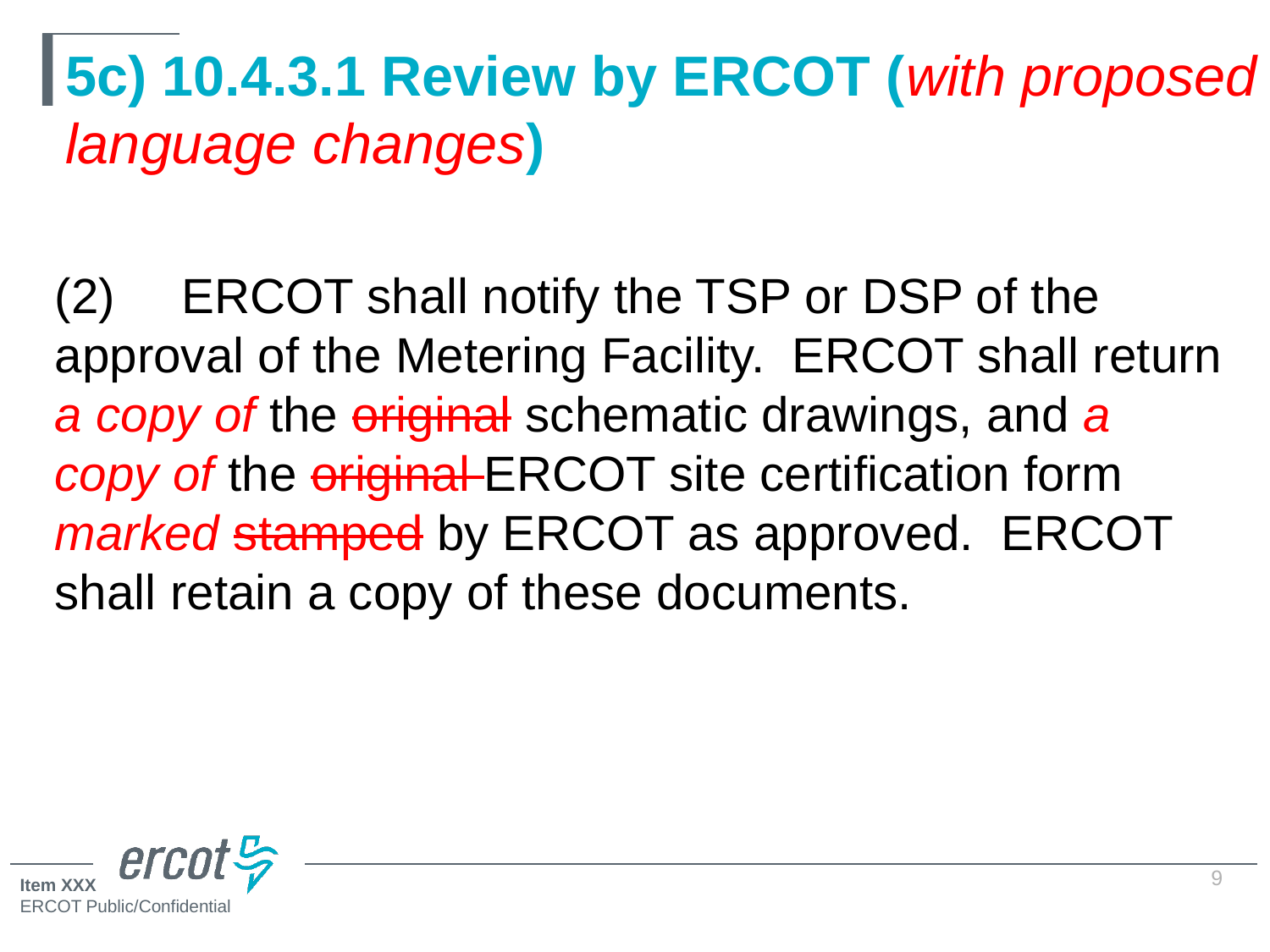

# 5c) 10.4.3.1 Review by ERCOT (with proposed language changes)
(2)	ERCOT shall notify the TSP or DSP of the approval of the Metering Facility.  ERCOT shall return a copy of the original schematic drawings, and a copy of the original ERCOT site certification form marked stamped by ERCOT as approved.  ERCOT shall retain a copy of these documents.

9